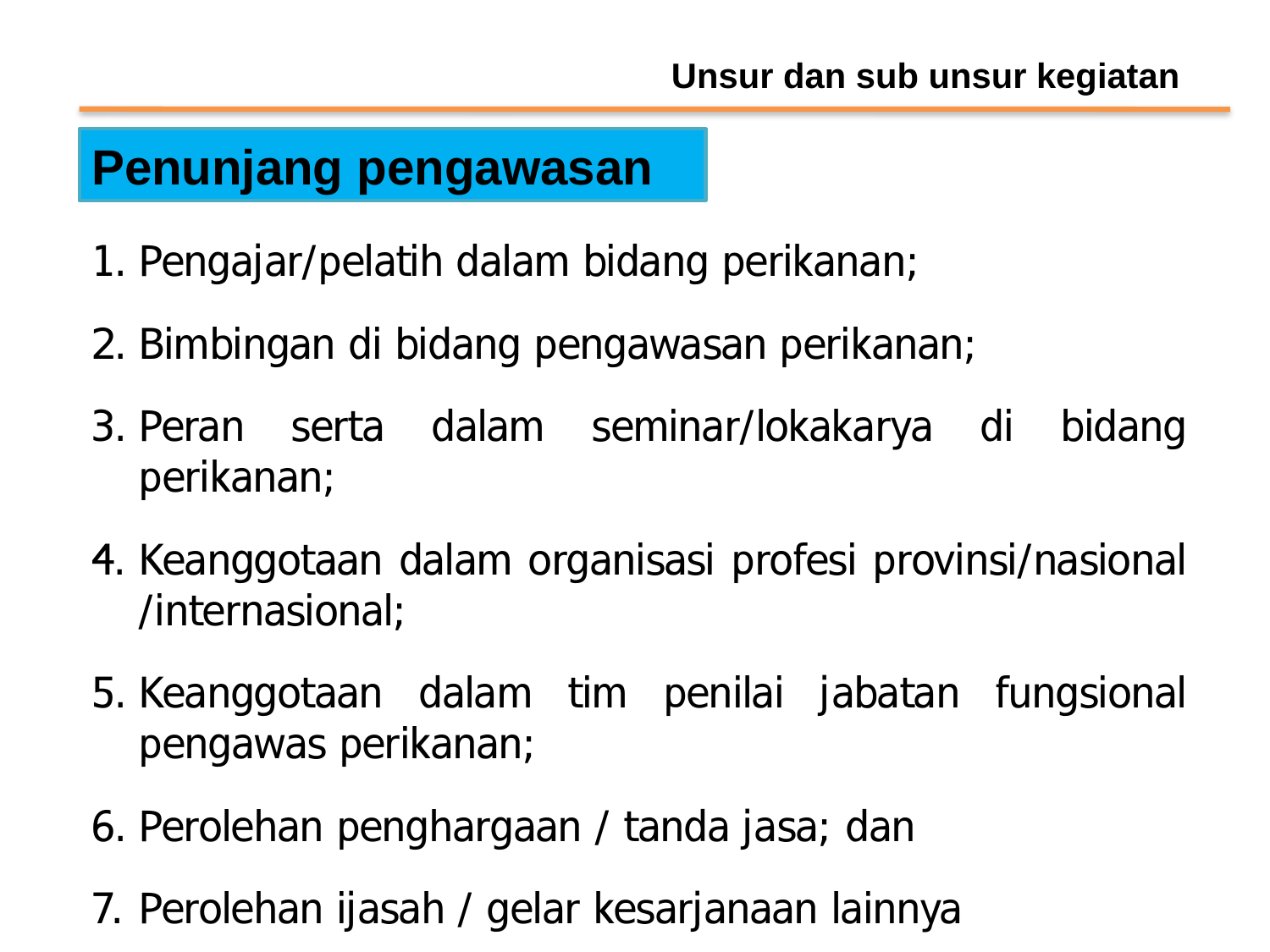

Unsur dan sub unsur kegiatan
Penunjang pengawasan
Pengajar/pelatih dalam bidang perikanan;
Bimbingan di bidang pengawasan perikanan;
Peran serta dalam seminar/lokakarya di bidang perikanan;
Keanggotaan dalam organisasi profesi provinsi/nasional /internasional;
Keanggotaan dalam tim penilai jabatan fungsional pengawas perikanan;
Perolehan penghargaan / tanda jasa; dan
Perolehan ijasah / gelar kesarjanaan lainnya